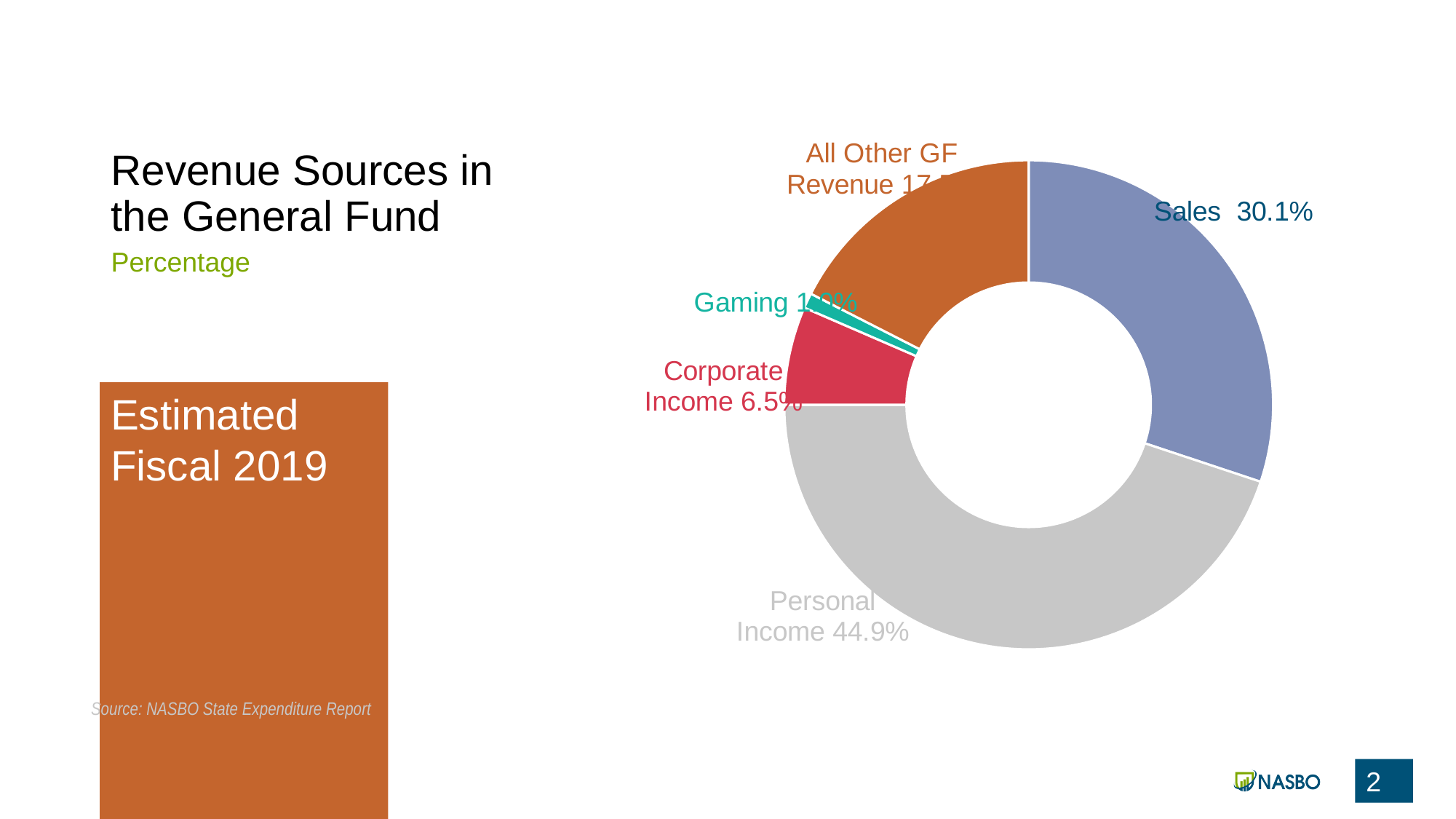

# Revenue Sources in the General Fund

### Chart

| Category | Estimated Fiscal 2014 |
|---|---|
| Sales  | 30.1 |
| Personal Income | 44.9 |
| Corporate Income | 6.5 |
| Gaming | 1.0 |
| All Other GF Revenue | 17.5 |
Percentage

Estimated Fiscal 2019
Source: NASBO State Expenditure Report
2